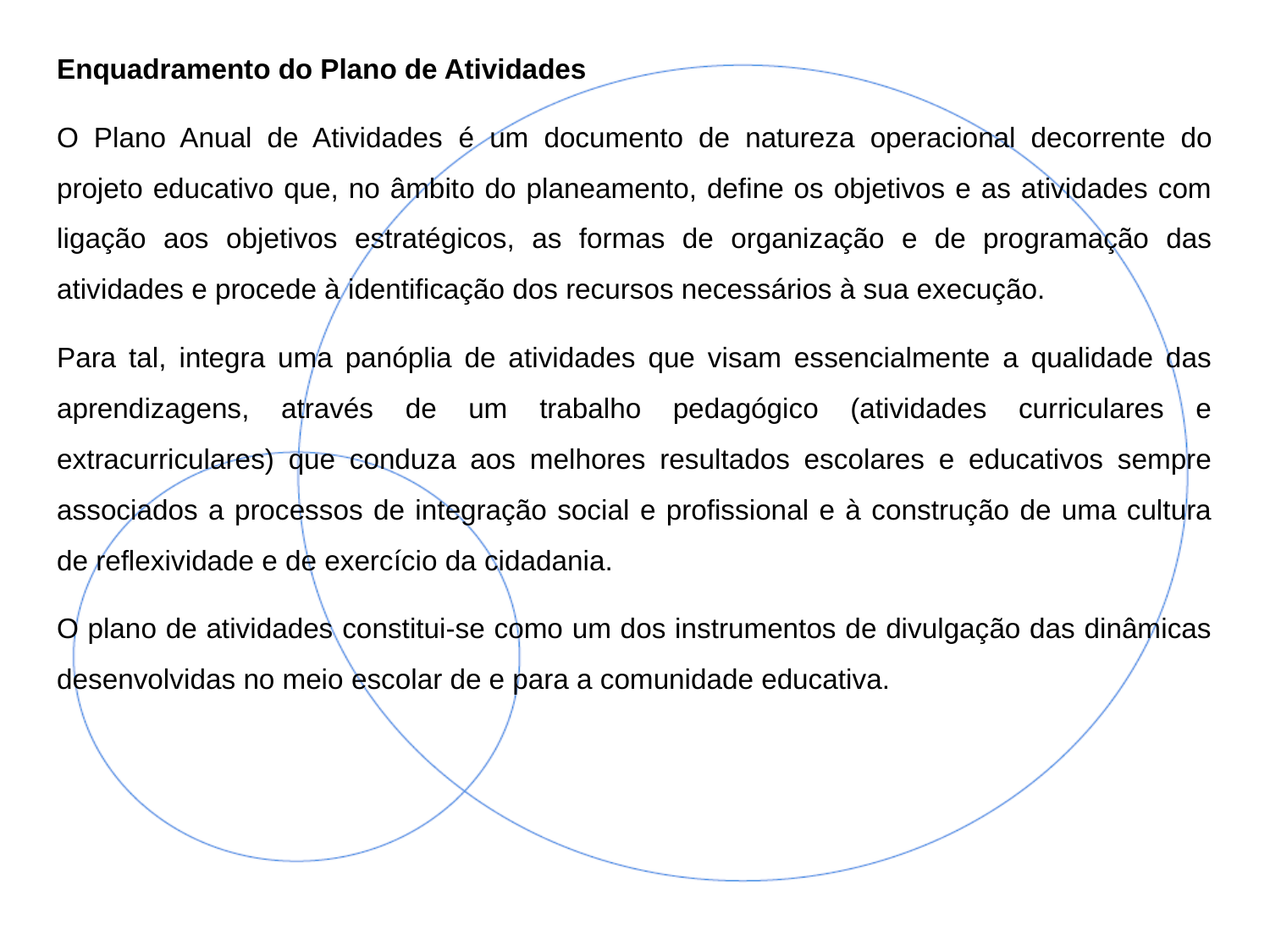

Enquadramento do Plano de Atividades
O Plano Anual de Atividades é um documento de natureza operacional decorrente do projeto educativo que, no âmbito do planeamento, define os objetivos e as atividades com ligação aos objetivos estratégicos, as formas de organização e de programação das atividades e procede à identificação dos recursos necessários à sua execução.
Para tal, integra uma panóplia de atividades que visam essencialmente a qualidade das aprendizagens, através de um trabalho pedagógico (atividades curriculares e extracurriculares) que conduza aos melhores resultados escolares e educativos sempre associados a processos de integração social e profissional e à construção de uma cultura de reflexividade e de exercício da cidadania.
O plano de atividades constitui-se como um dos instrumentos de divulgação das dinâmicas desenvolvidas no meio escolar de e para a comunidade educativa.